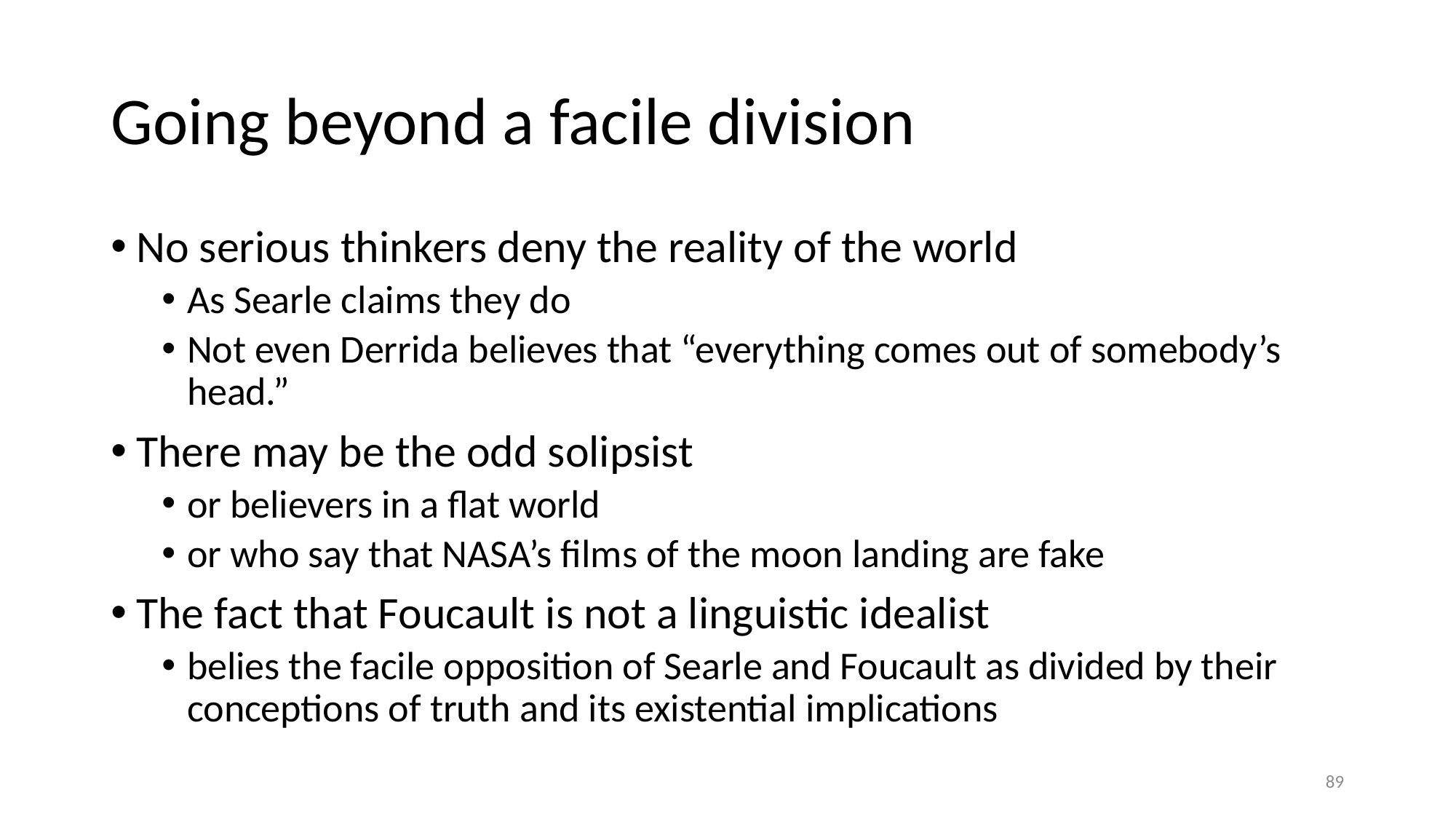

# Going beyond a facile division
No serious thinkers deny the reality of the world
As Searle claims they do
Not even Derrida believes that “everything comes out of somebody’s head.”
There may be the odd solipsist
or believers in a flat world
or who say that NASA’s films of the moon landing are fake
The fact that Foucault is not a linguistic idealist
belies the facile opposition of Searle and Foucault as divided by their conceptions of truth and its existential implications
89